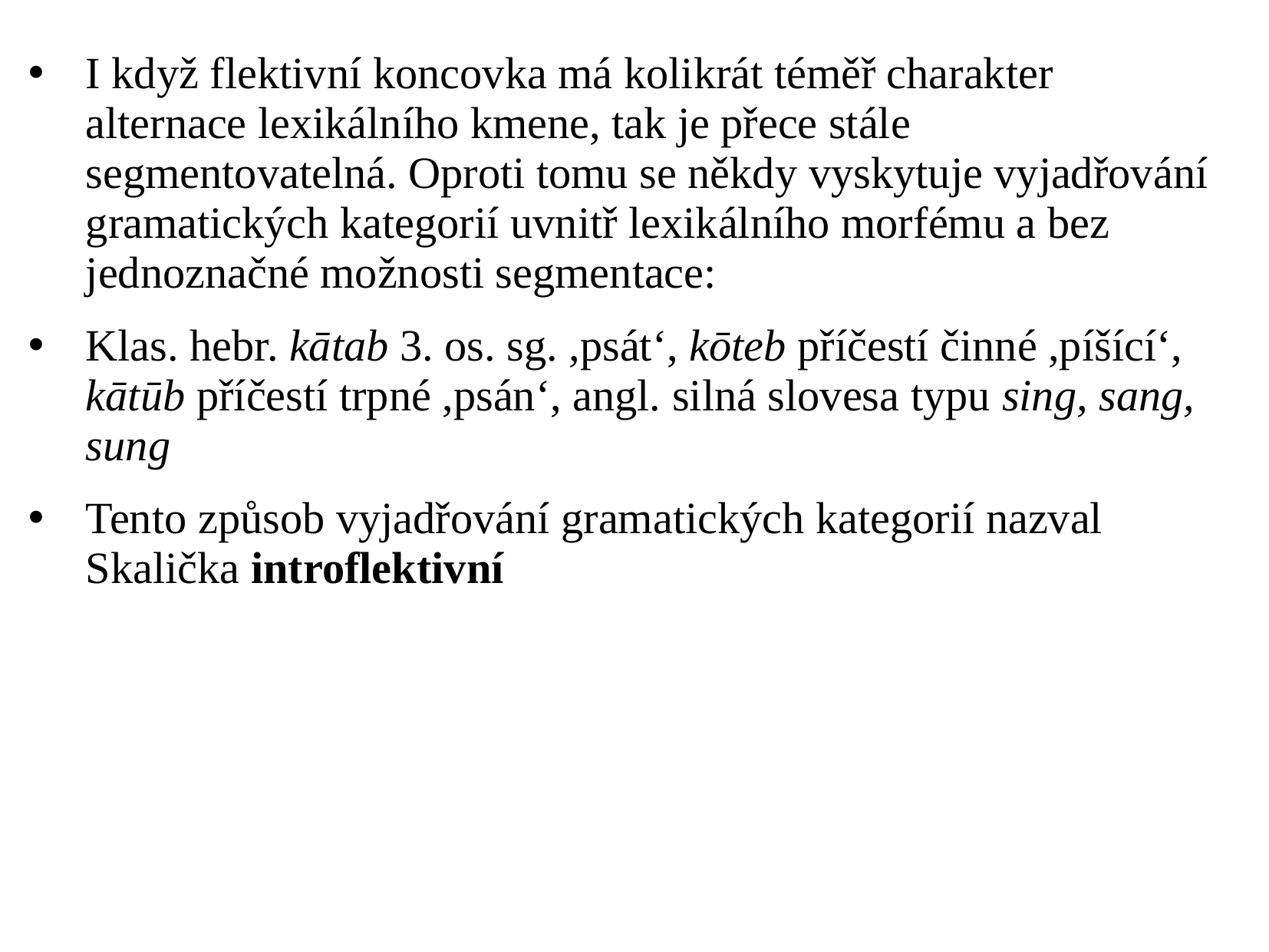

# I když flektivní koncovka má kolikrát téměř charakter alternace lexikálního kmene, tak je přece stále segmentovatelná. Oproti tomu se někdy vyskytuje vyjadřování gramatických kategorií uvnitř lexikálního morfému a bez jednoznačné možnosti segmentace:
Klas. hebr. kātab 3. os. sg. ,psát‘, kōteb příčestí činné ,píšící‘, kātūb příčestí trpné ,psán‘, angl. silná slovesa typu sing, sang, sung
Tento způsob vyjadřování gramatických kategorií nazval Skalička introflektivní